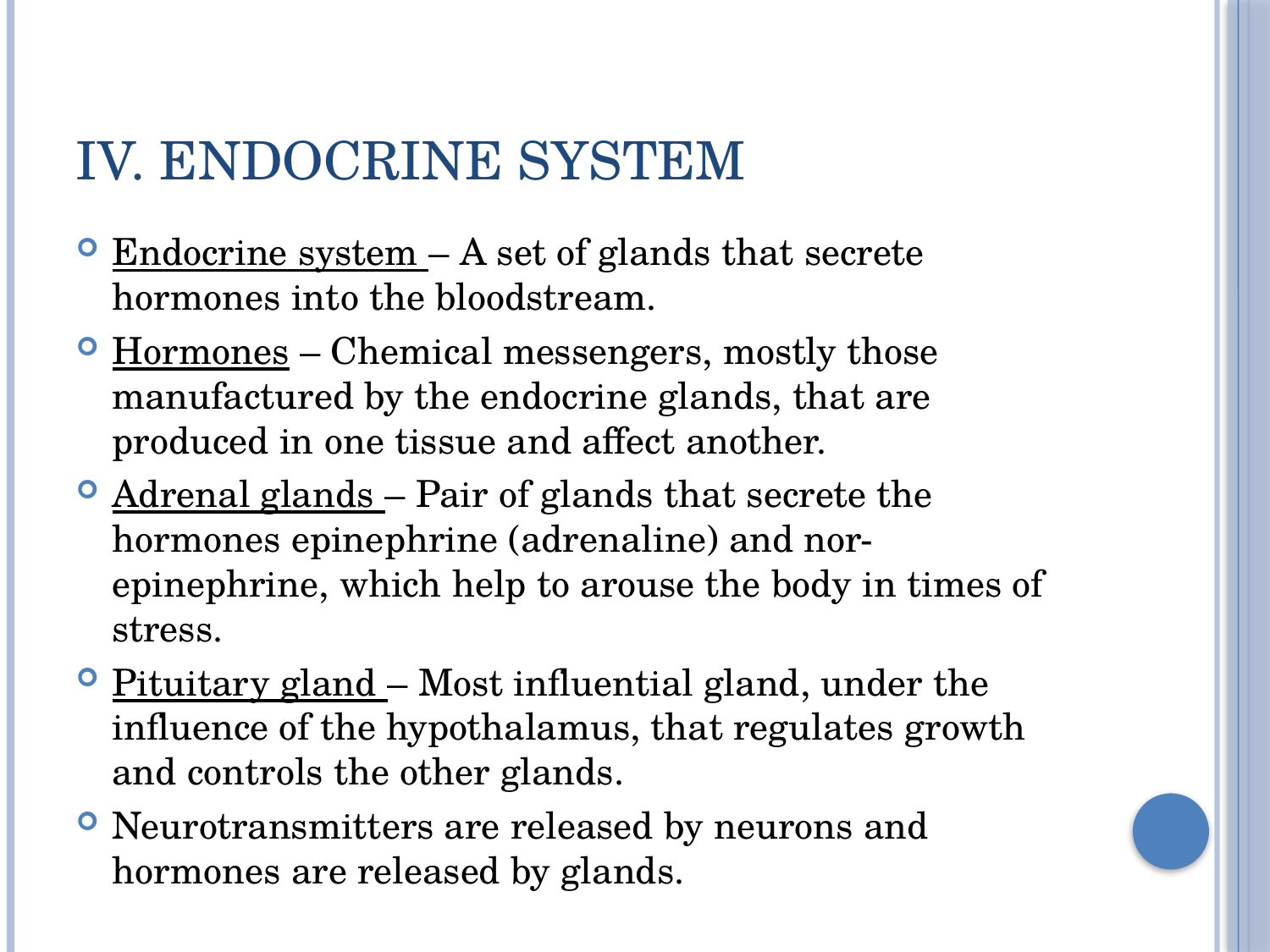

# IV. Endocrine System
Endocrine system – A set of glands that secrete hormones into the bloodstream.
Hormones – Chemical messengers, mostly those manufactured by the endocrine glands, that are produced in one tissue and affect another.
Adrenal glands – Pair of glands that secrete the hormones epinephrine (adrenaline) and nor-epinephrine, which help to arouse the body in times of stress.
Pituitary gland – Most influential gland, under the influence of the hypothalamus, that regulates growth and controls the other glands.
Neurotransmitters are released by neurons and hormones are released by glands.